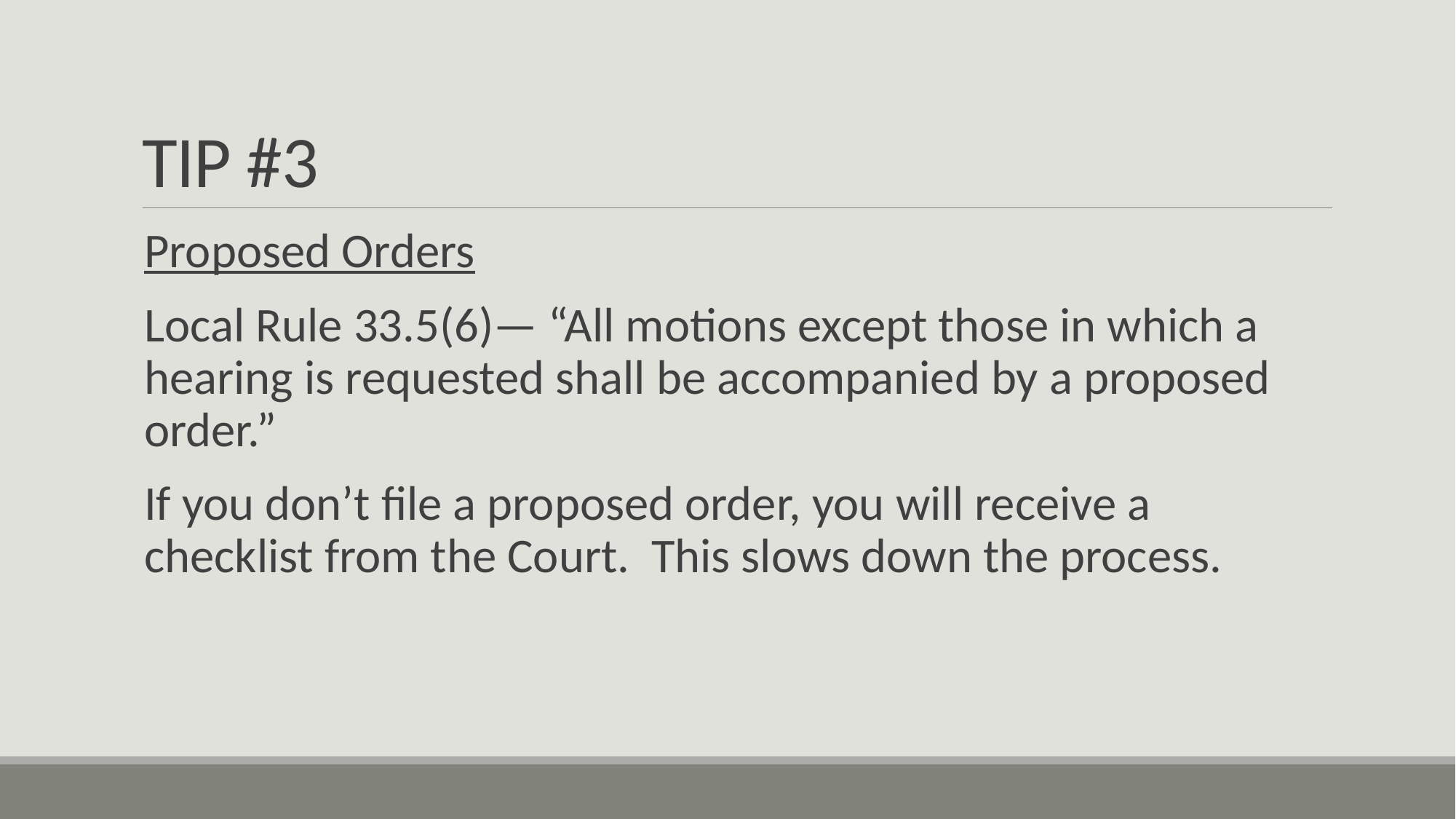

# TIP #3
Proposed Orders
Local Rule 33.5(6)— “All motions except those in which a hearing is requested shall be accompanied by a proposed order.”
If you don’t file a proposed order, you will receive a checklist from the Court.  This slows down the process.